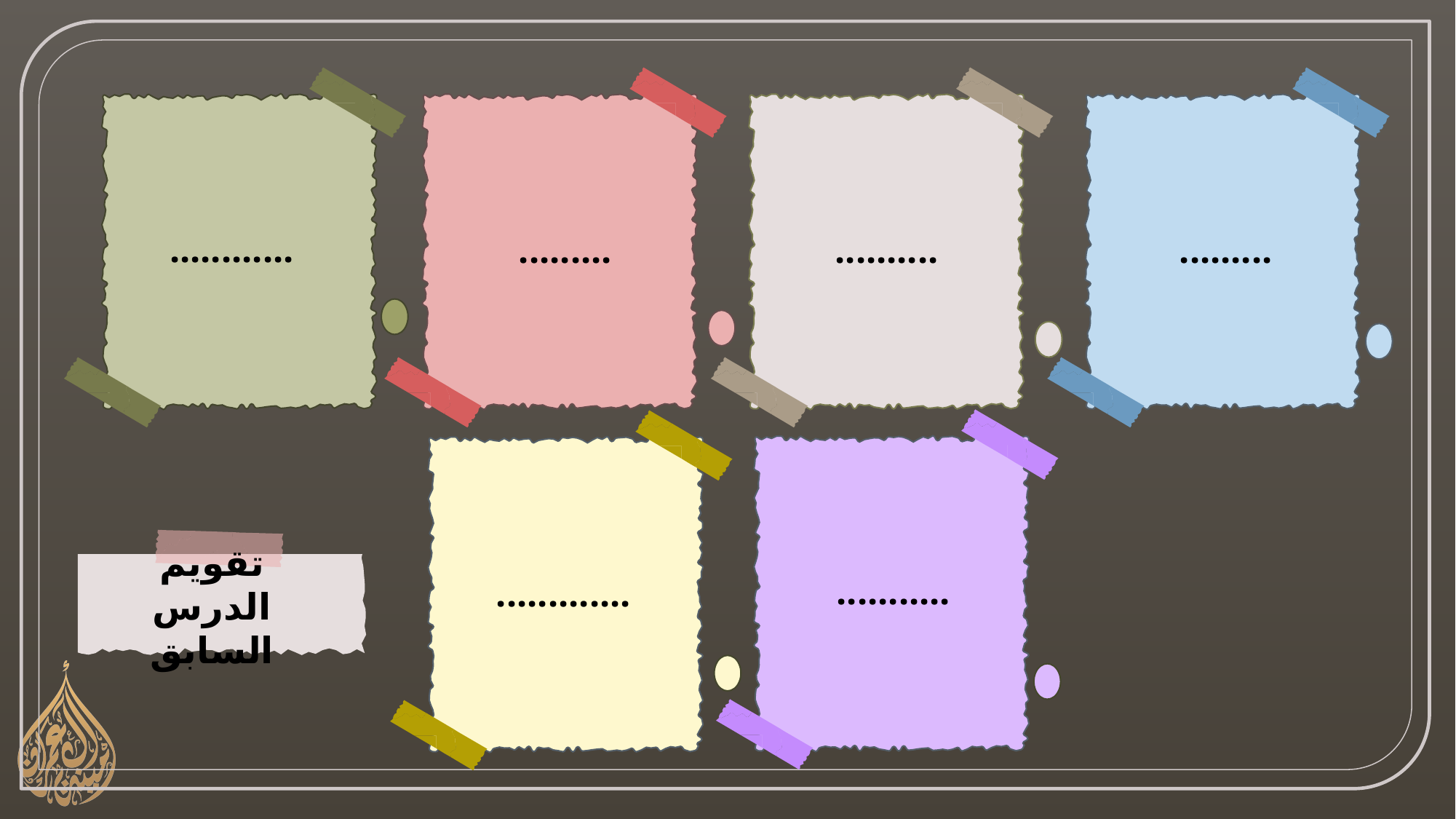

............
.........
.........
..........

...........
.............

تقويم الدرس السابق